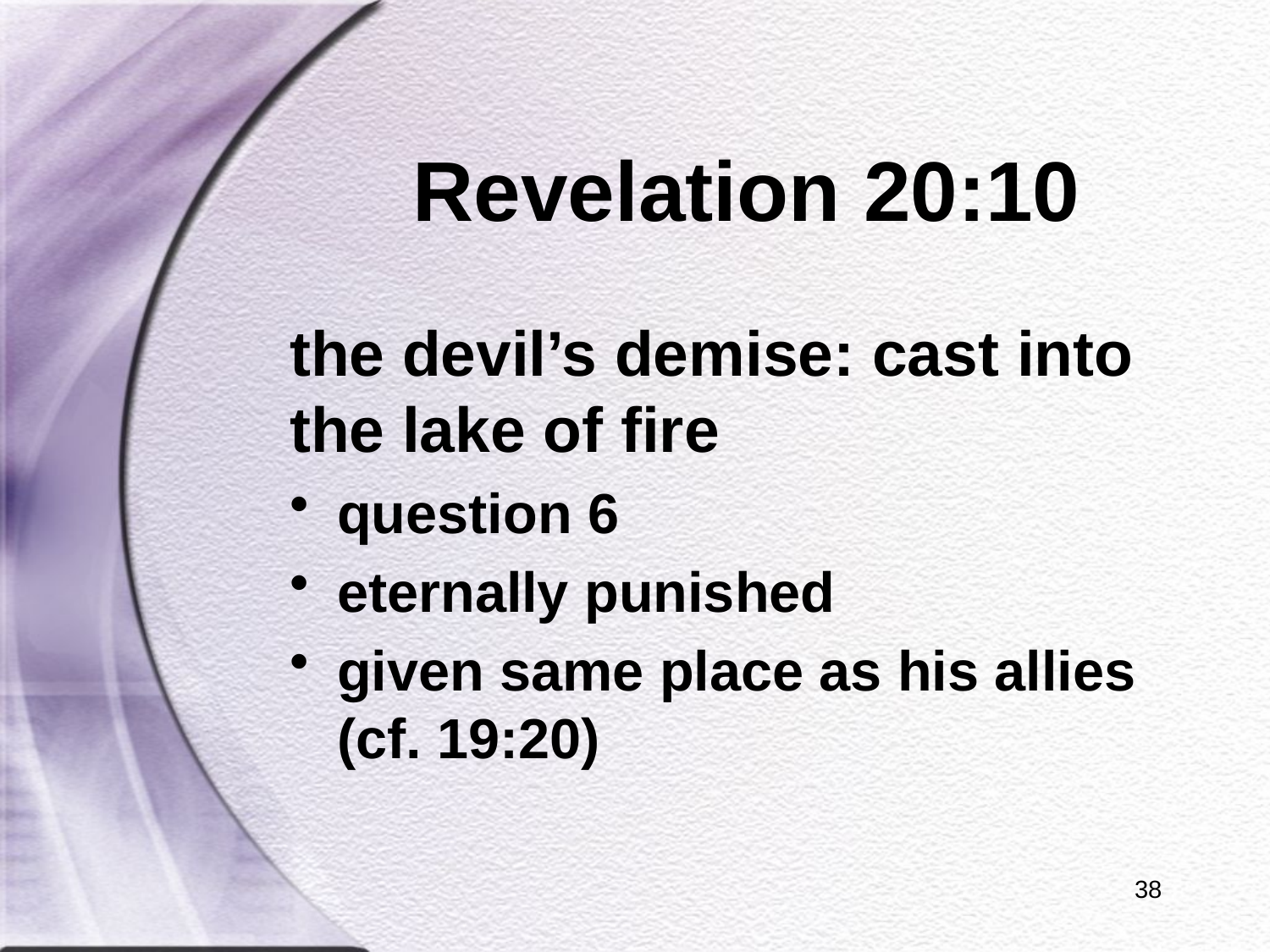

# Revelation 20:10
the devil’s demise: cast into the lake of fire
question 6
eternally punished
given same place as his allies (cf. 19:20)
38